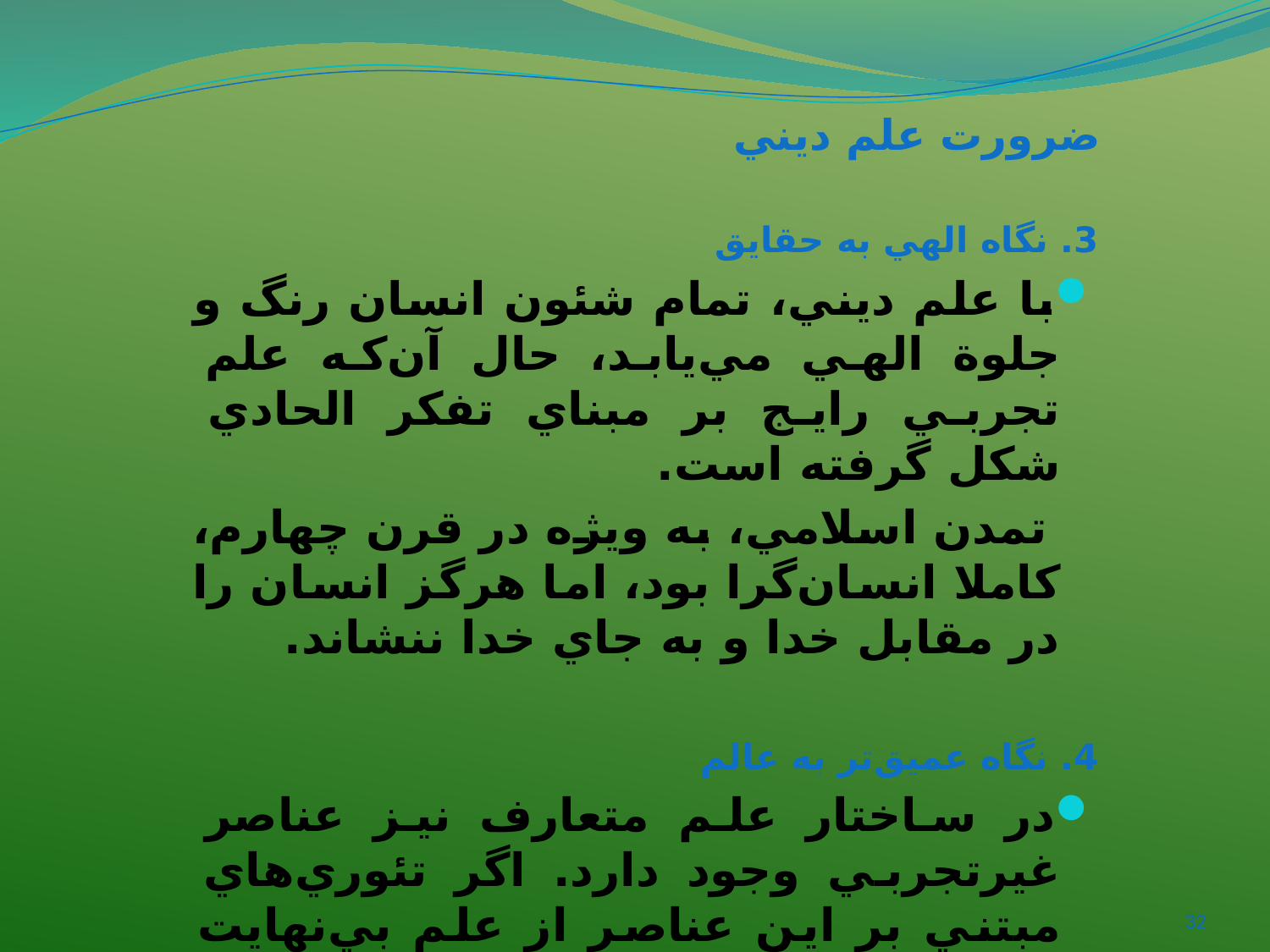

# ضرورت علم ديني
3. نگاه الهي به حقايق
با علم ديني، تمام شئون انسان رنگ و جلوة الهي مي‌يابد، حال‌ آن‌که علم تجربي رايج بر مبناي تفکر الحادي شکل گرفته است.
   تمدن اسلامي، به ويژه در قرن چهارم، كاملا انسان‌گرا بود، اما هرگز انسان را در مقابل خدا و به جاي خدا ننشاند.

4. نگاه عميق‌تر به عالم
در ساختار علم متعارف نيز عناصر غيرتجربي وجود دارد. اگر تئوري‌هاي مبتني بر اين عناصر از علم بي‌نهايت الهي سرچشمه بگيرند، واقعيات را عميق‌تر و فراگيرتر نمايان خواهند ساخت.
32